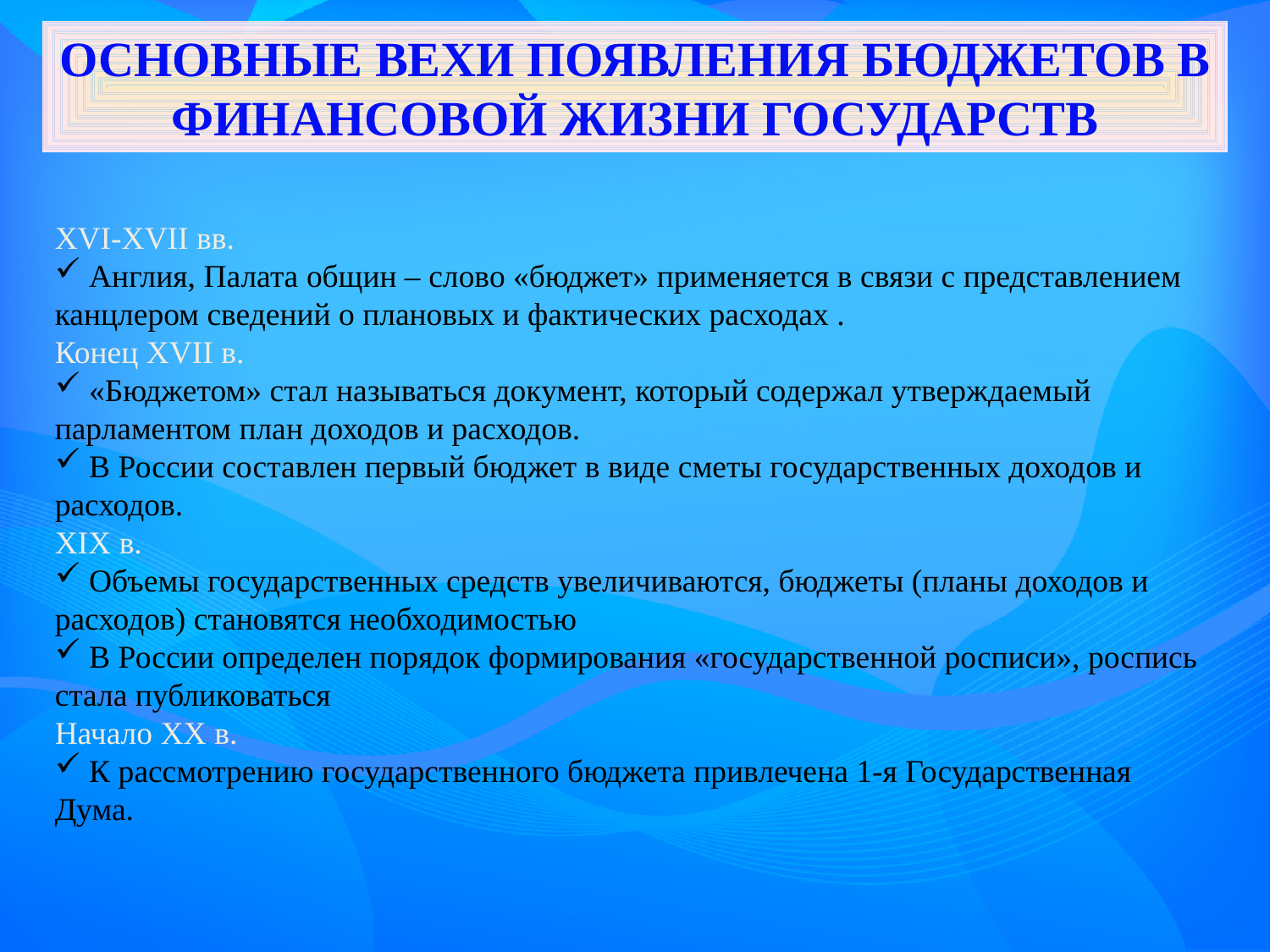

Основные вехи появления бюджетов в финансовой жизни государств
XVI-XVII вв.
 Англия, Палата общин – слово «бюджет» применяется в связи с представлением канцлером сведений о плановых и фактических расходах .
Конец XVII в.
 «Бюджетом» стал называться документ, который содержал утверждаемый парламентом план доходов и расходов.
 В России составлен первый бюджет в виде сметы государственных доходов и расходов.
XIX в.
 Объемы государственных средств увеличиваются, бюджеты (планы доходов и расходов) становятся необходимостью
 В России определен порядок формирования «государственной росписи», роспись стала публиковаться
Начало XX в.
 К рассмотрению государственного бюджета привлечена 1-я Государственная Дума.